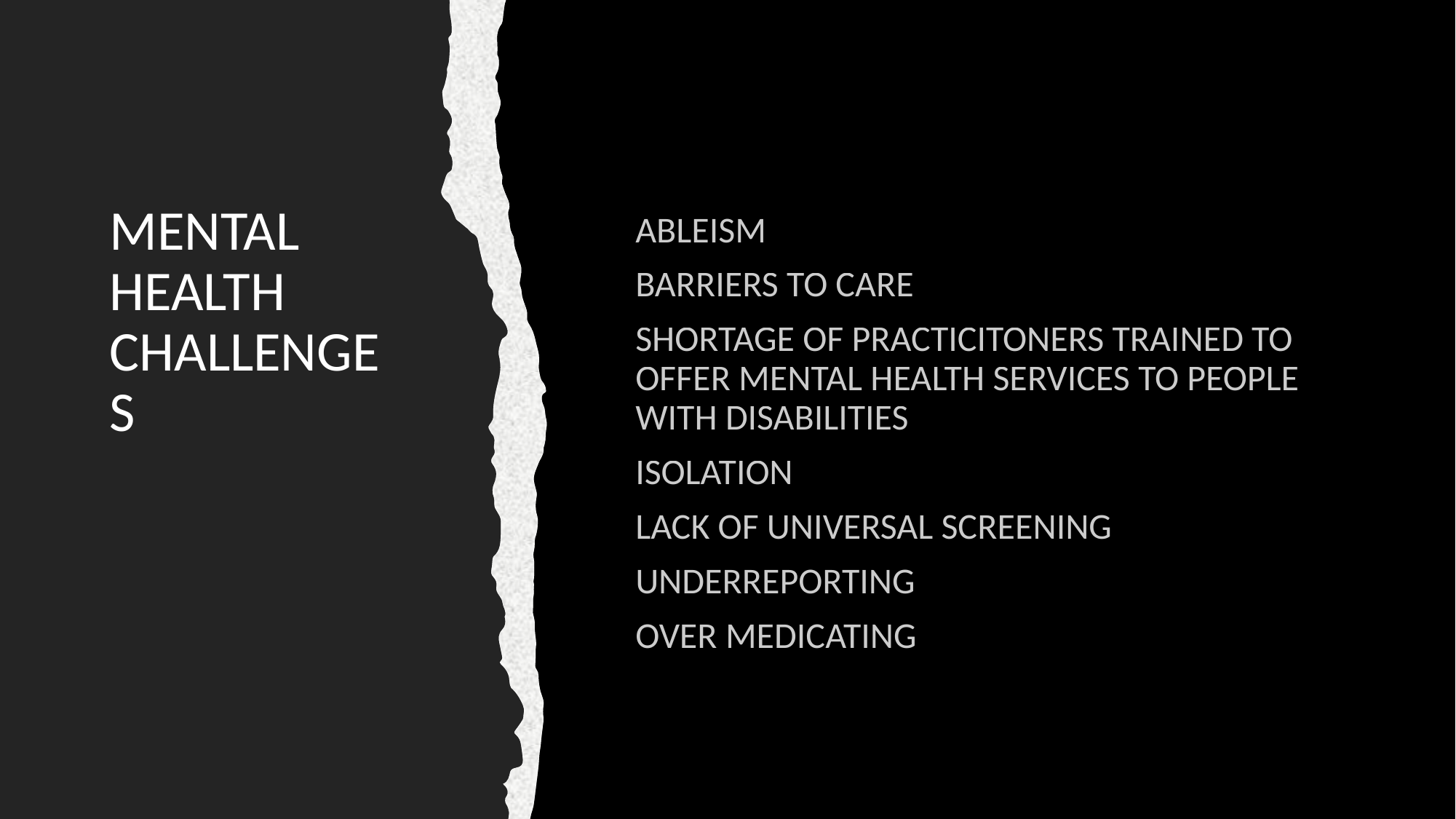

# MENTAL HEALTH CHALLENGES
ABLEISM
BARRIERS TO CARE
SHORTAGE OF PRACTICITONERS TRAINED TO OFFER MENTAL HEALTH SERVICES TO PEOPLE WITH DISABILITIES
ISOLATION
LACK OF UNIVERSAL SCREENING
UNDERREPORTING
OVER MEDICATING